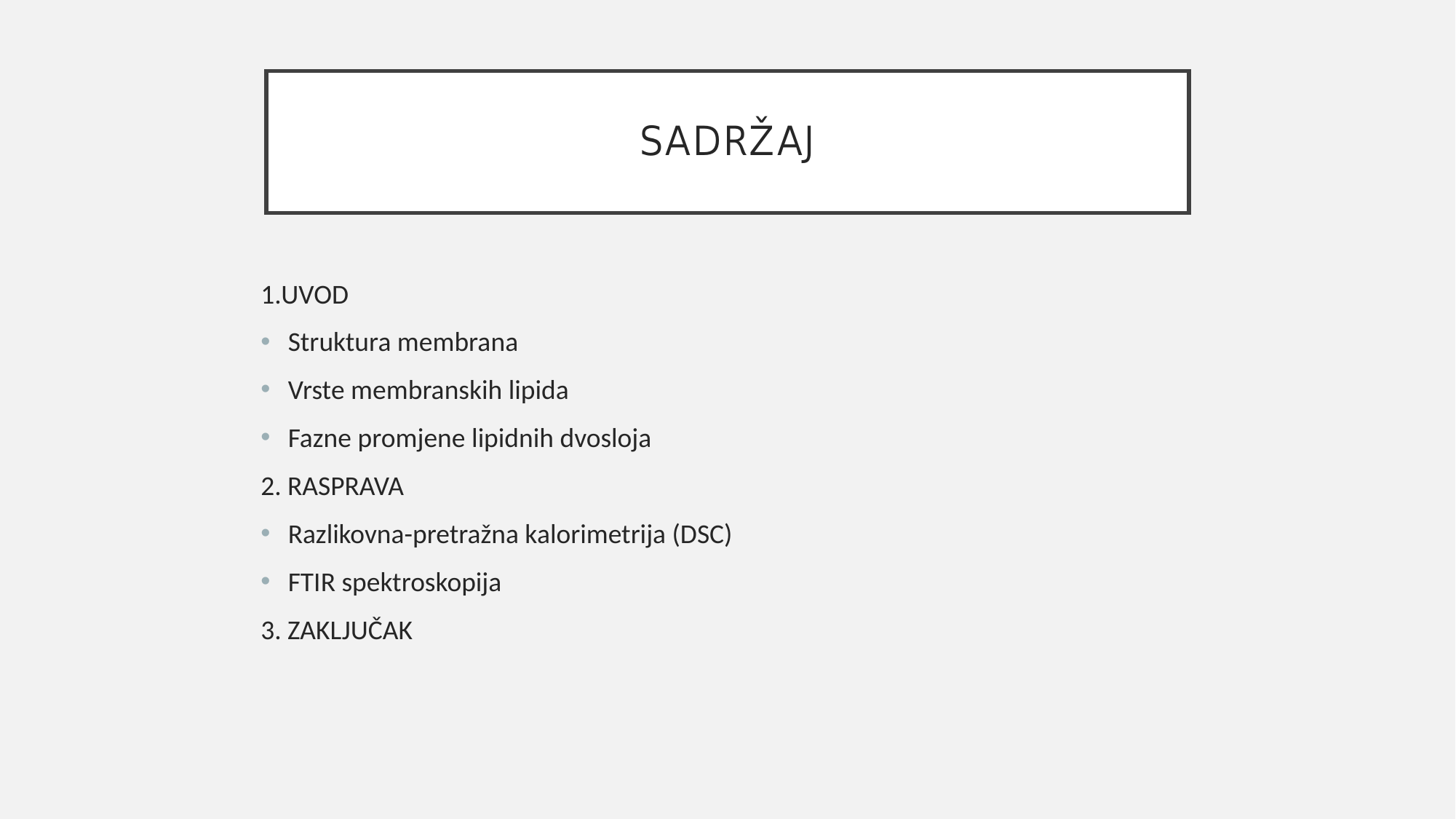

# Sadržaj
1.UVOD
Struktura membrana
Vrste membranskih lipida
Fazne promjene lipidnih dvosloja
2. RASPRAVA
Razlikovna-pretražna kalorimetrija (DSC)
FTIR spektroskopija
3. ZAKLJUČAK